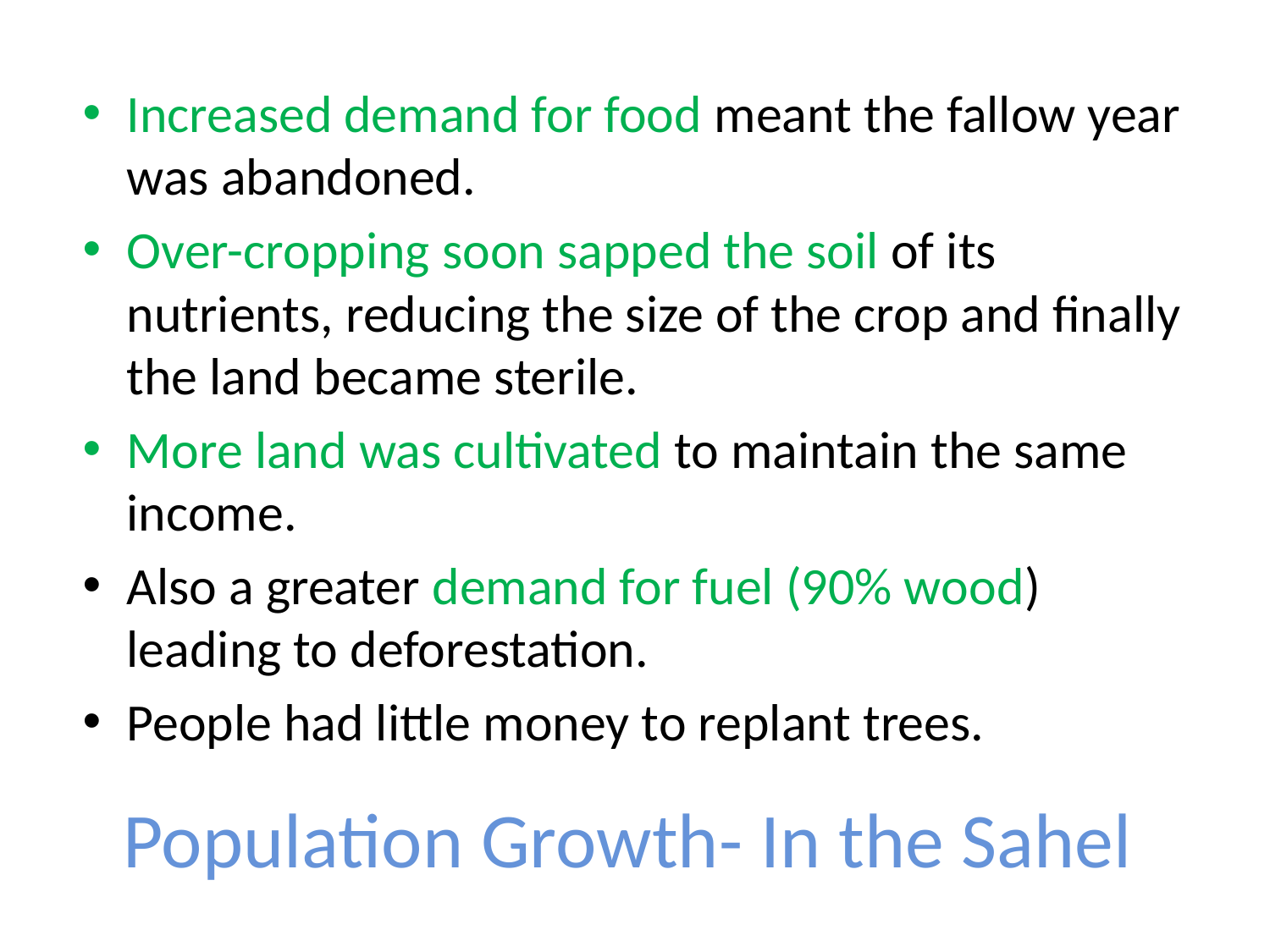

Increased demand for food meant the fallow year was abandoned.
Over-cropping soon sapped the soil of its nutrients, reducing the size of the crop and finally the land became sterile.
More land was cultivated to maintain the same income.
Also a greater demand for fuel (90% wood) leading to deforestation.
People had little money to replant trees.
# Population Growth- In the Sahel